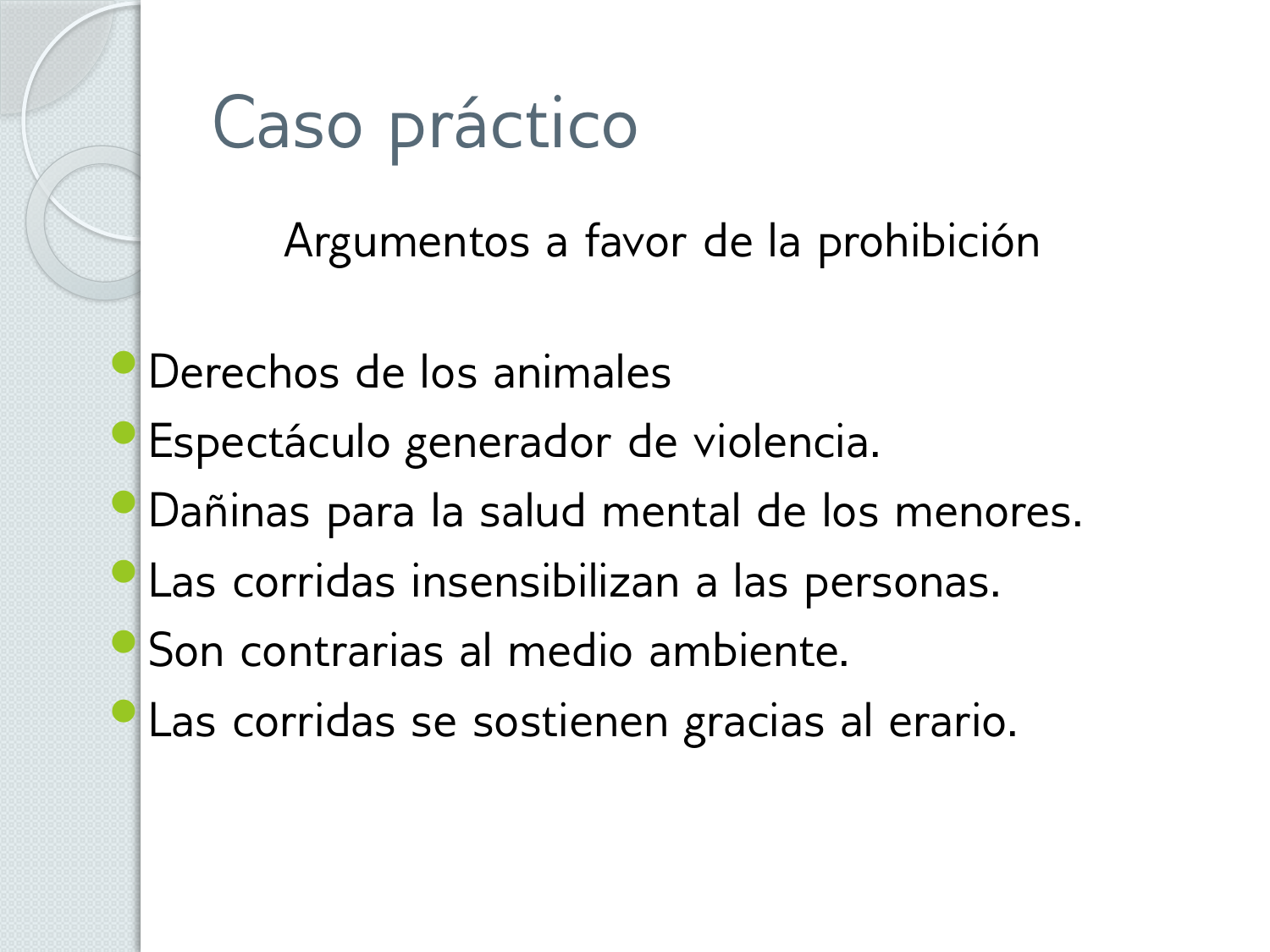

# Caso práctico
Argumentos a favor de la prohibición

Derechos de los animales
Espectáculo generador de violencia.
Dañinas para la salud mental de los menores.
Las corridas insensibilizan a las personas.
Son contrarias al medio ambiente.
Las corridas se sostienen gracias al erario.